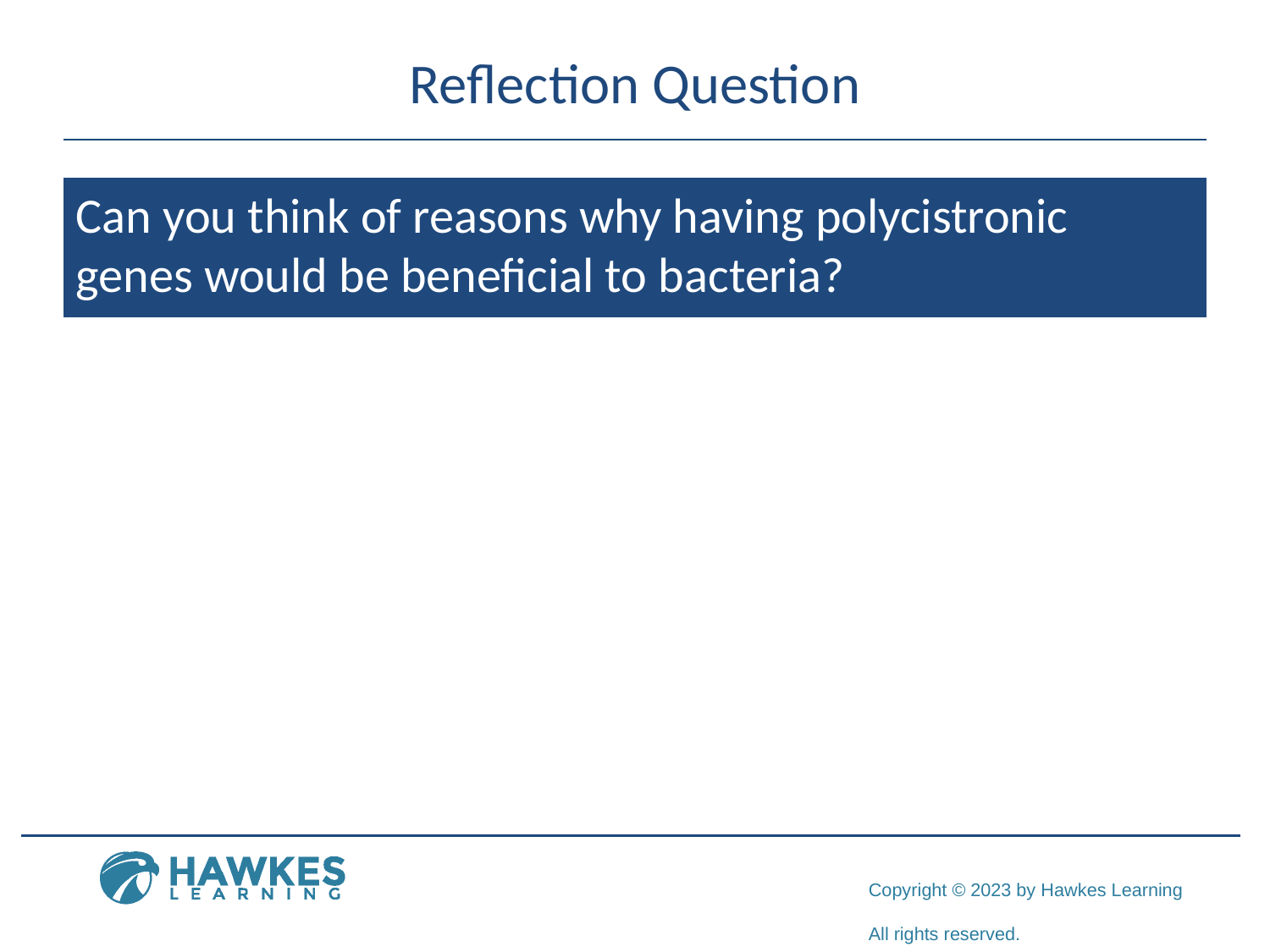

# Reflection Question
Can you think of reasons why having polycistronic genes would be beneficial to bacteria?